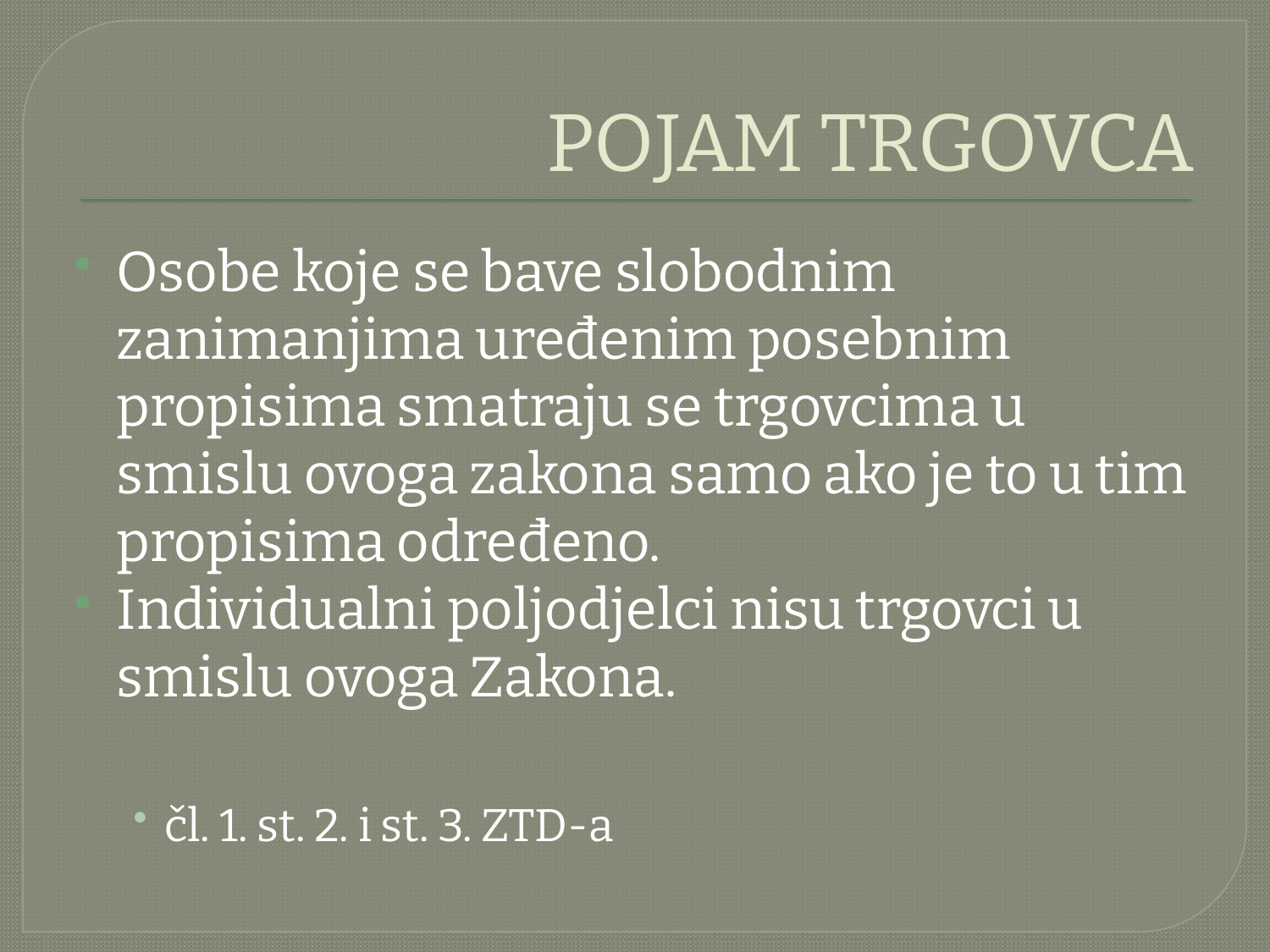

# POJAM TRGOVCA
Osobe koje se bave slobodnim zanimanjima uređenim posebnim propisima smatraju se trgovcima u smislu ovoga zakona samo ako je to u tim propisima određeno.
Individualni poljodjelci nisu trgovci u smislu ovoga Zakona.

čl. 1. st. 2. i st. 3. ZTD-a